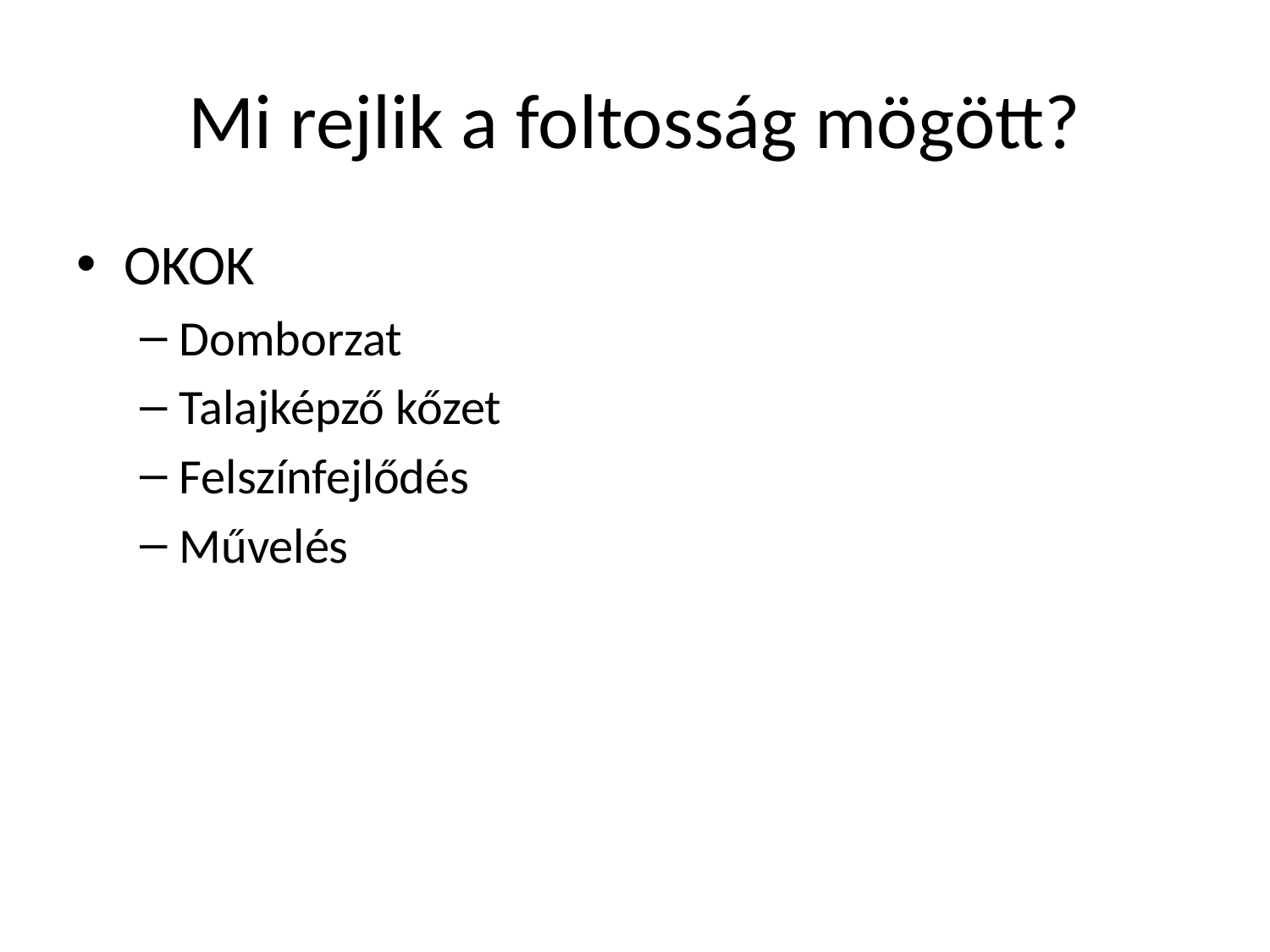

# Mi rejlik a foltosság mögött?
OKOK
Domborzat
Talajképző kőzet
Felszínfejlődés
Művelés